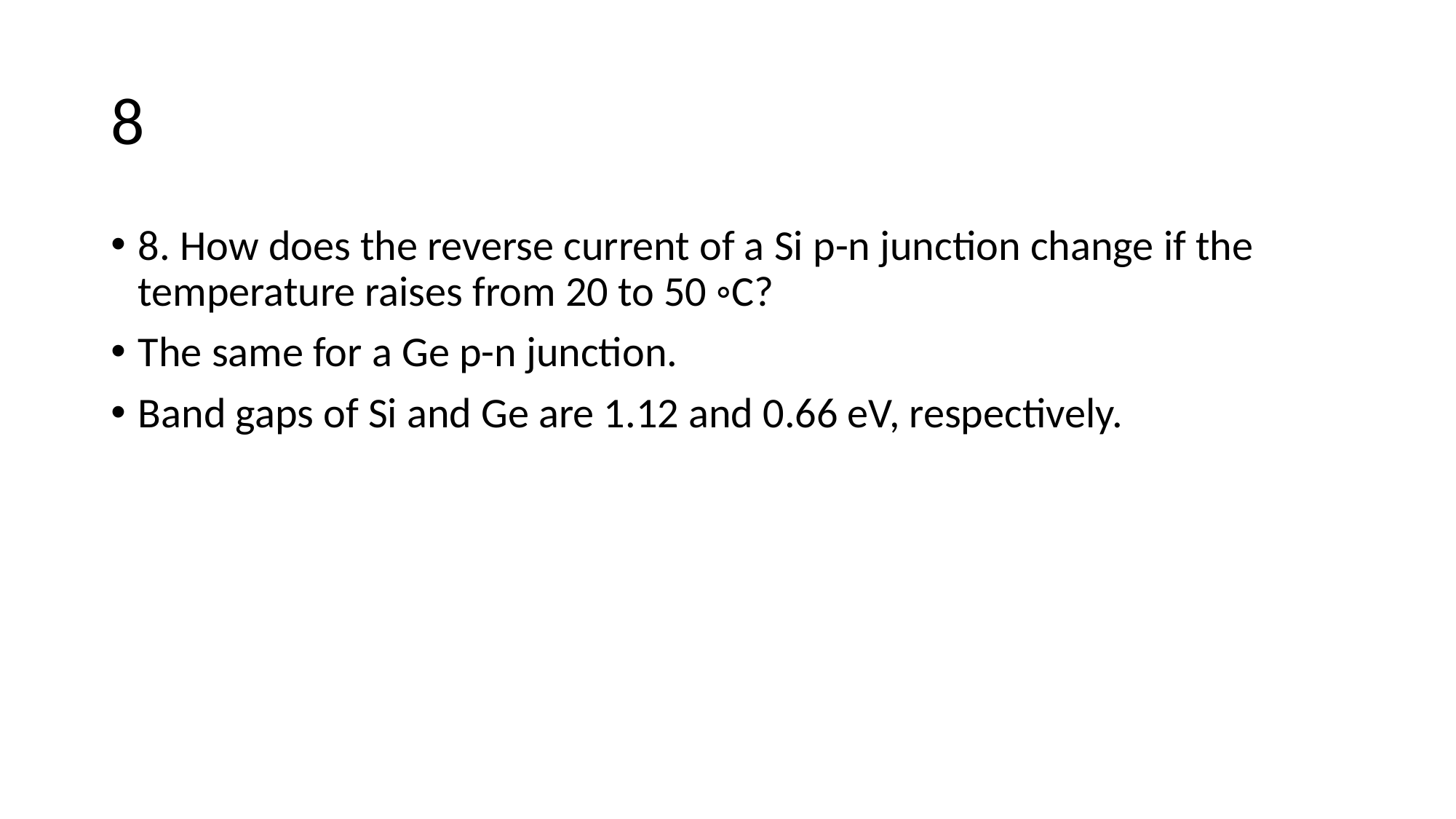

# 8
8. How does the reverse current of a Si p-n junction change if the temperature raises from 20 to 50 ◦C?
The same for a Ge p-n junction.
Band gaps of Si and Ge are 1.12 and 0.66 eV, respectively.